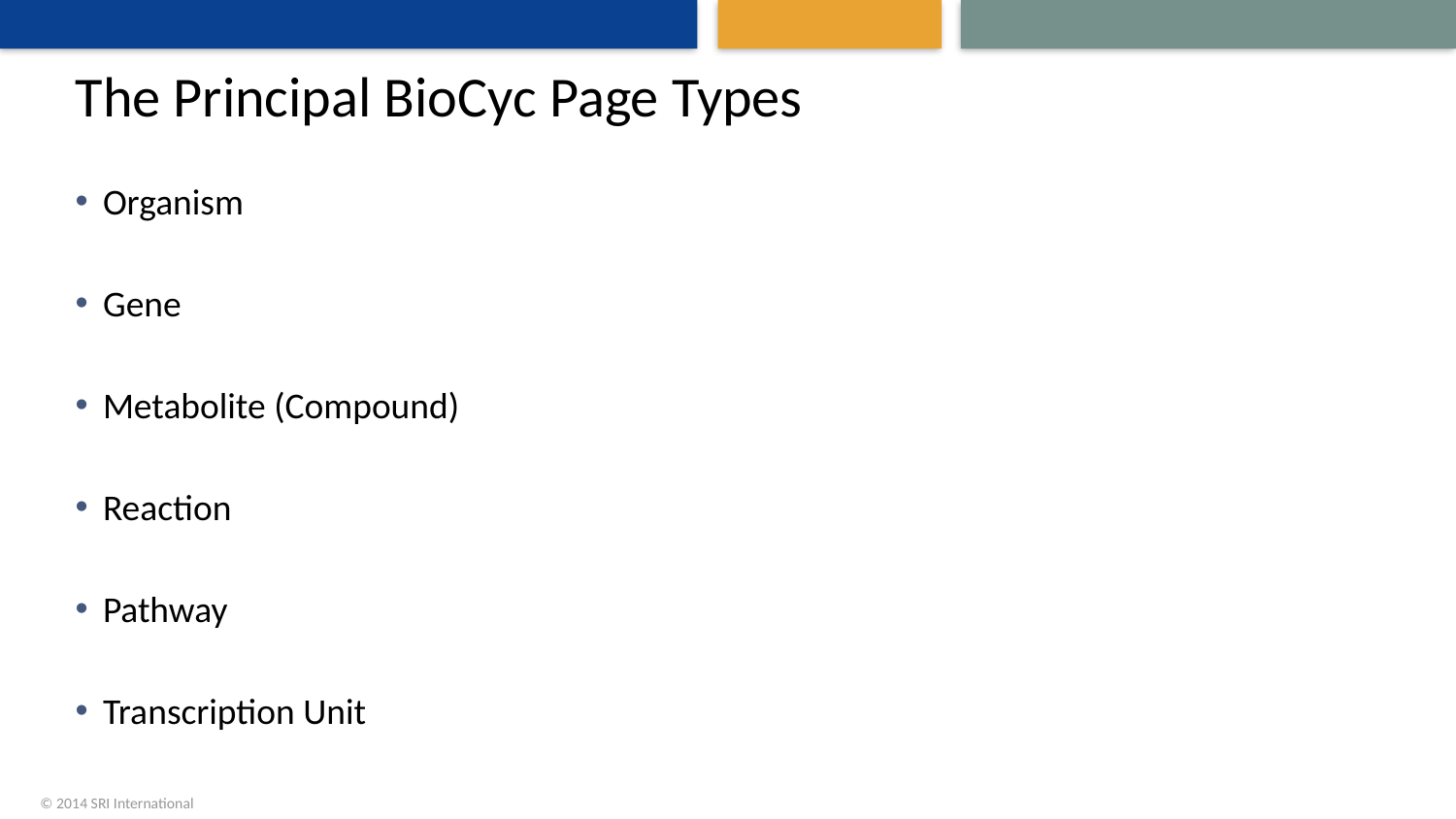

# The Principal BioCyc Page Types
Organism

Gene

Metabolite (Compound)

Reaction

Pathway

Transcription Unit